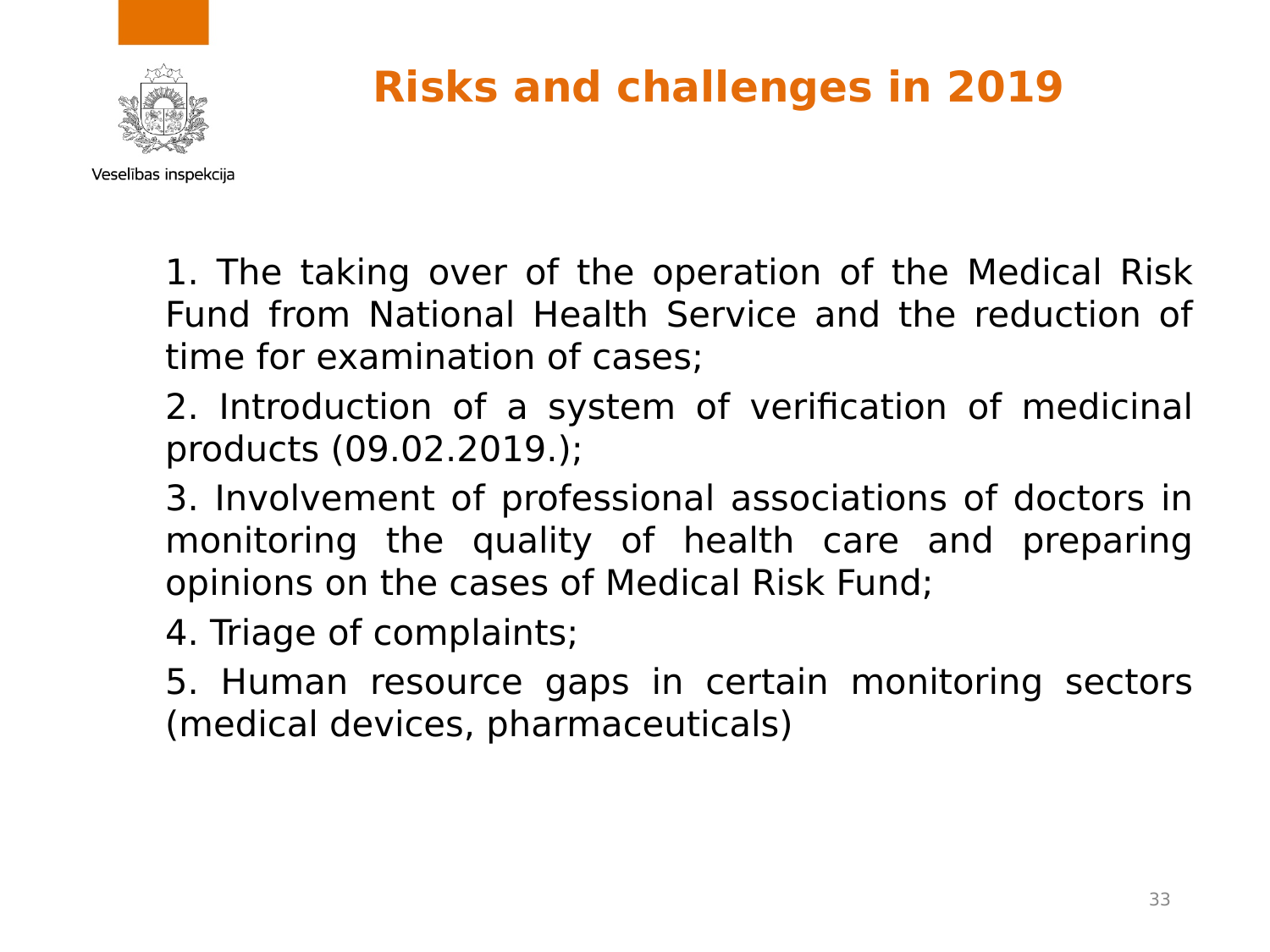

# Risks and challenges in 2019
1. The taking over of the operation of the Medical Risk Fund from National Health Service and the reduction of time for examination of cases;
2. Introduction of a system of verification of medicinal products (09.02.2019.);
3. Involvement of professional associations of doctors in monitoring the quality of health care and preparing opinions on the cases of Medical Risk Fund;
4. Triage of complaints;
5. Human resource gaps in certain monitoring sectors (medical devices, pharmaceuticals)

33